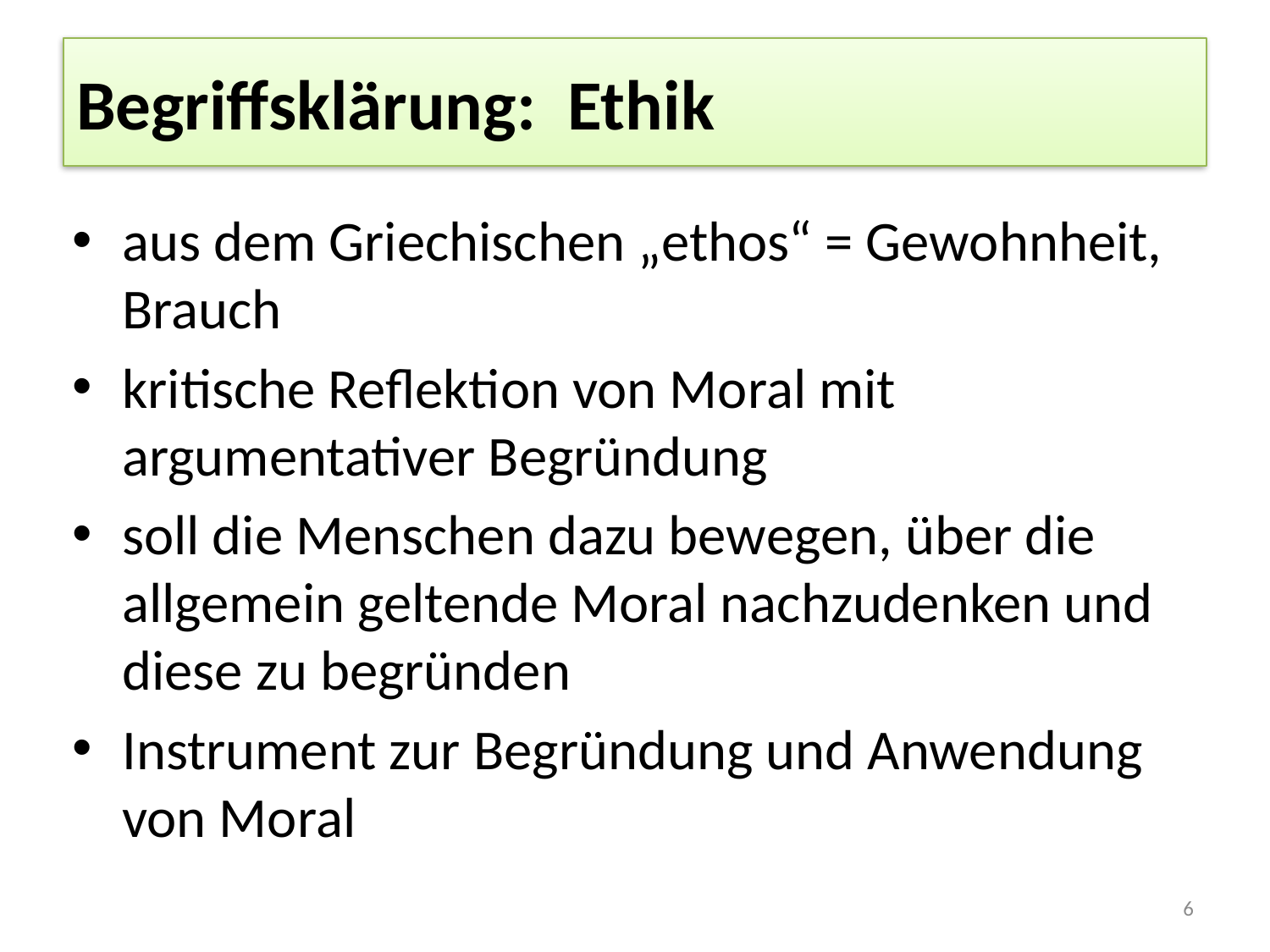

# Begriffsklärung:  Ethik
aus dem Griechischen „ethos“ = Gewohnheit, Brauch
kritische Reflektion von Moral mit argumentativer Begründung
soll die Menschen dazu bewegen, über die allgemein geltende Moral nachzudenken und diese zu begründen
Instrument zur Begründung und Anwendung von Moral

6